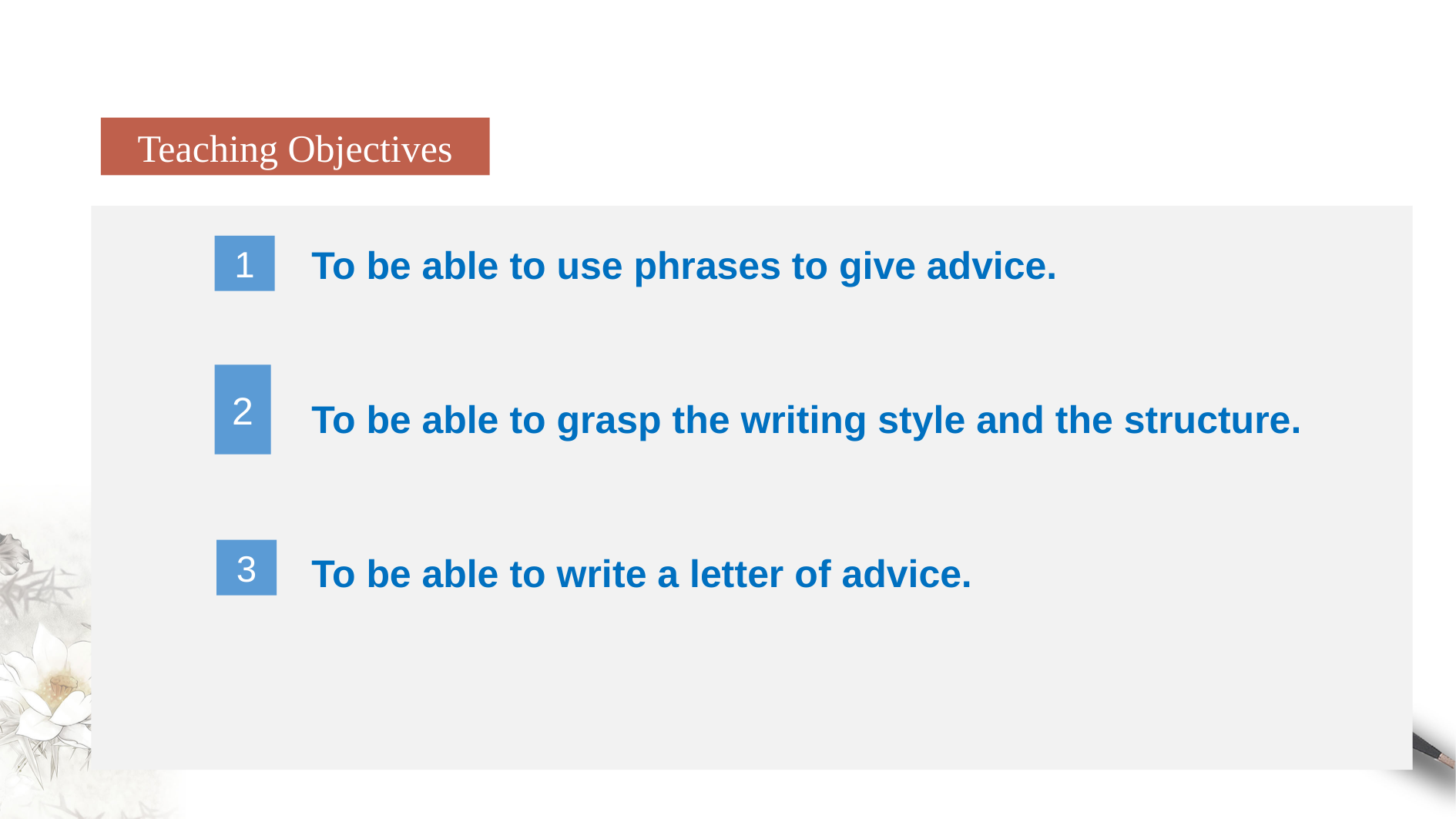

Teaching Objectives

To be able to use phrases to give advice.

To be able to grasp the writing style and the structure.

To be able to write a letter of advice.
1

2
3